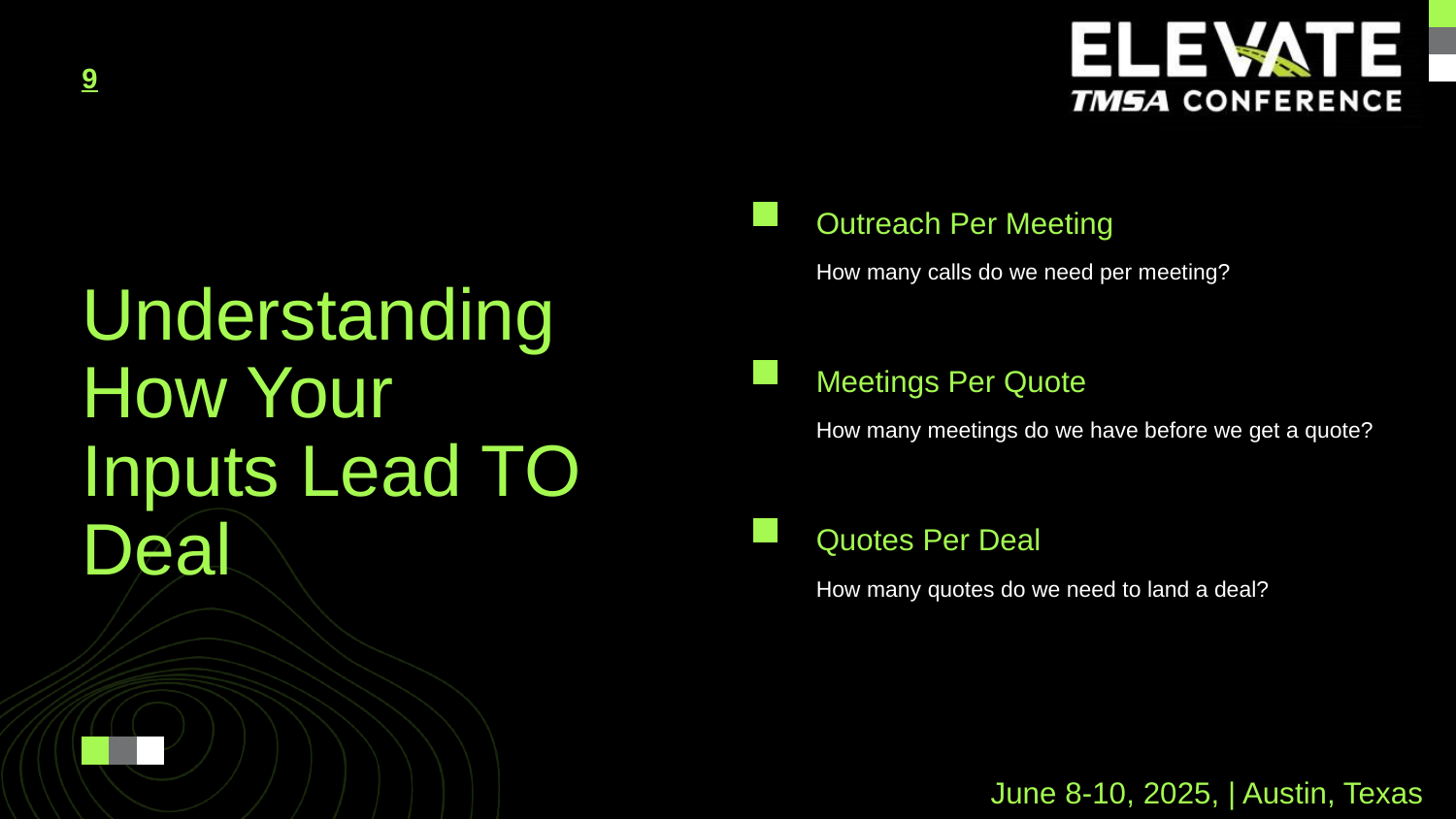

9
Outreach Per Meeting
How many calls do we need per meeting?

Understanding How Your Inputs Lead TO Deal
Meetings Per Quote
How many meetings do we have before we get a quote?

Quotes Per Deal
How many quotes do we need to land a deal?

June 8-10, 2025, | Austin, Texas